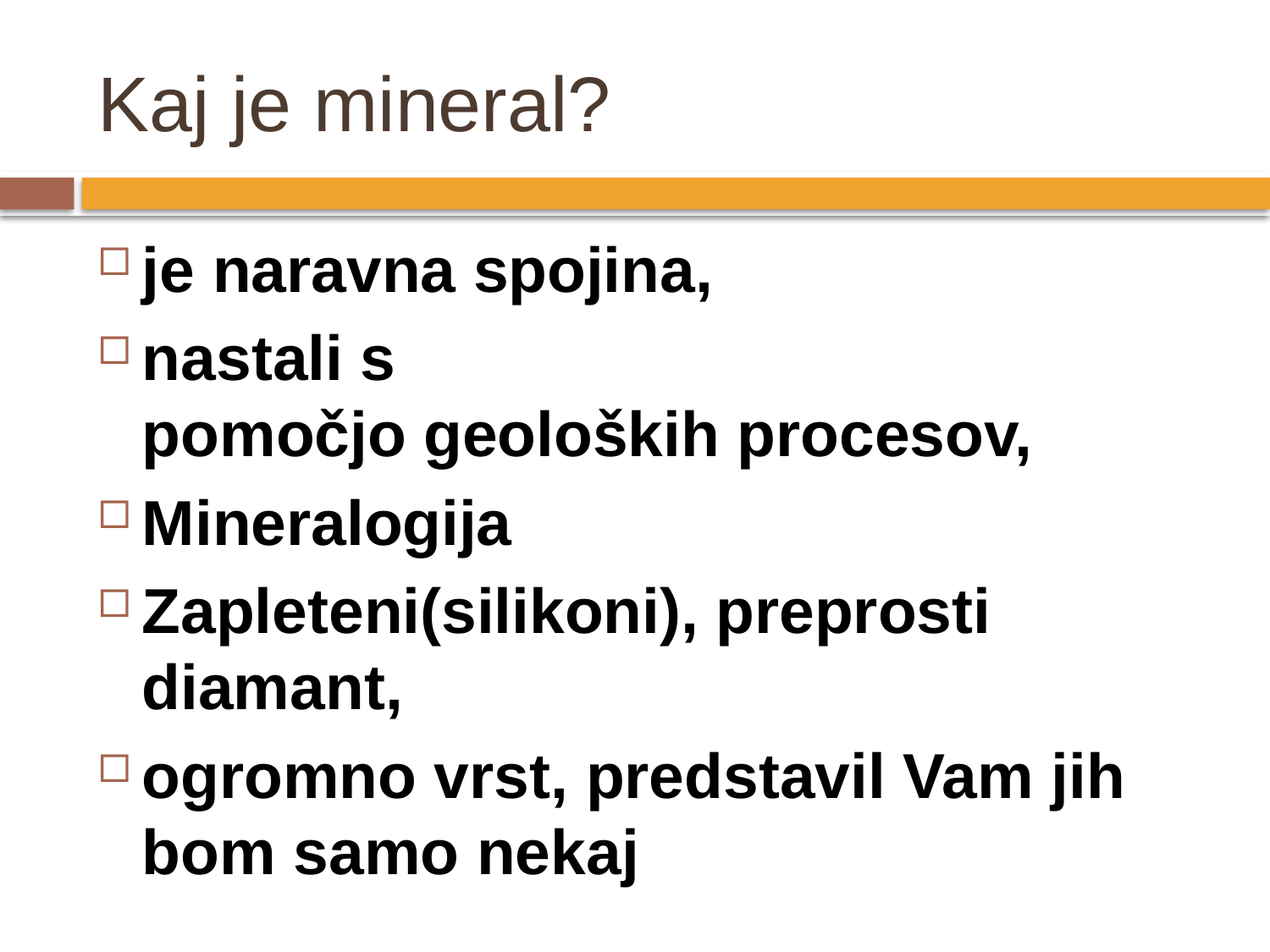

# Kaj je mineral?
je naravna spojina,
nastali s pomočjo geoloških procesov,
Mineralogija
Zapleteni(silikoni), preprosti diamant,
ogromno vrst, predstavil Vam jih bom samo nekaj